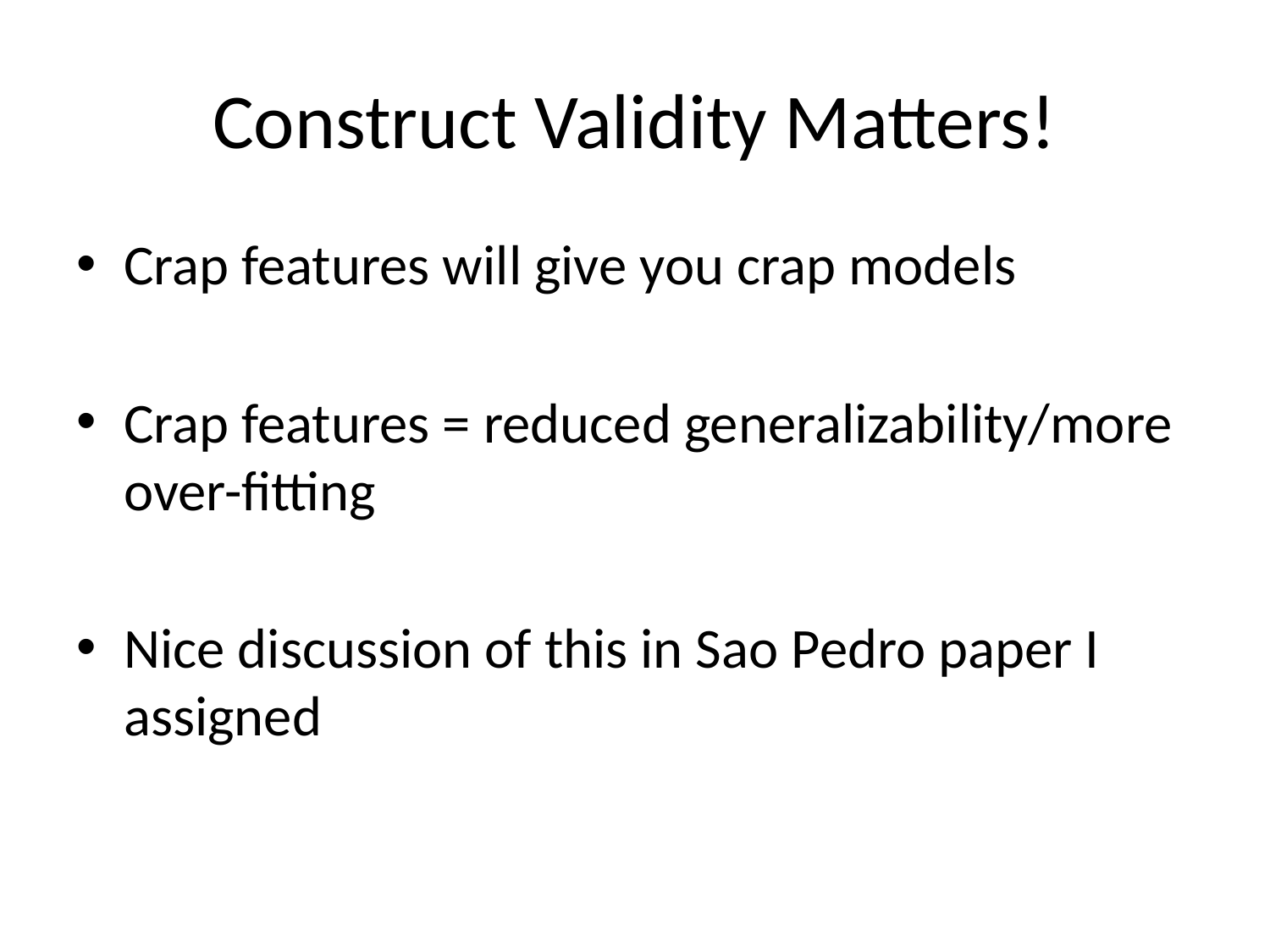

# Construct Validity Matters!
Crap features will give you crap models

Crap features = reduced generalizability/more over-fitting

Nice discussion of this in Sao Pedro paper I assigned